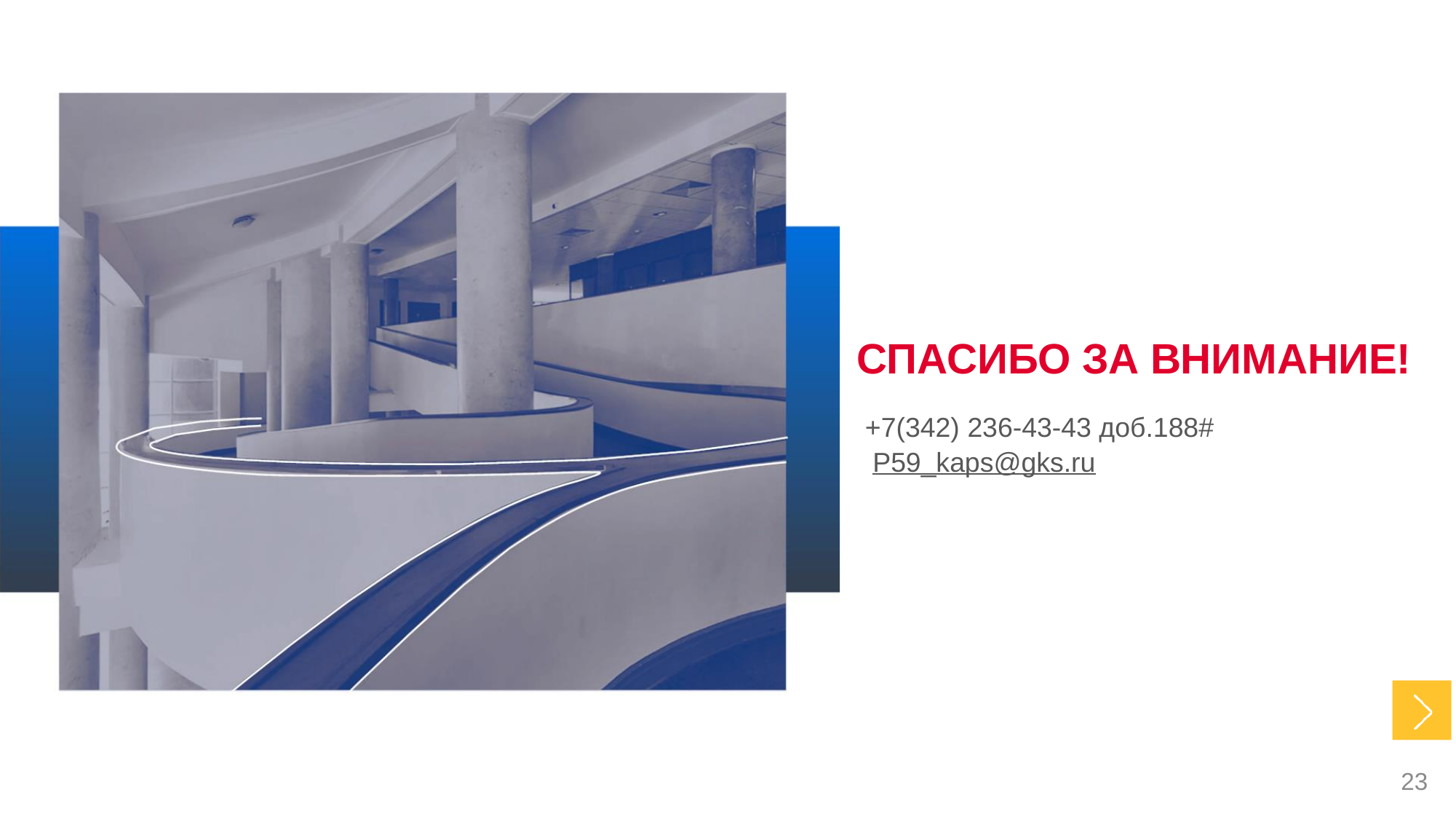

СПАСИБО ЗА ВНИМАНИЕ!
+7(342) 236-43-43 доб.188#
P59_kaps@gks.ru

23